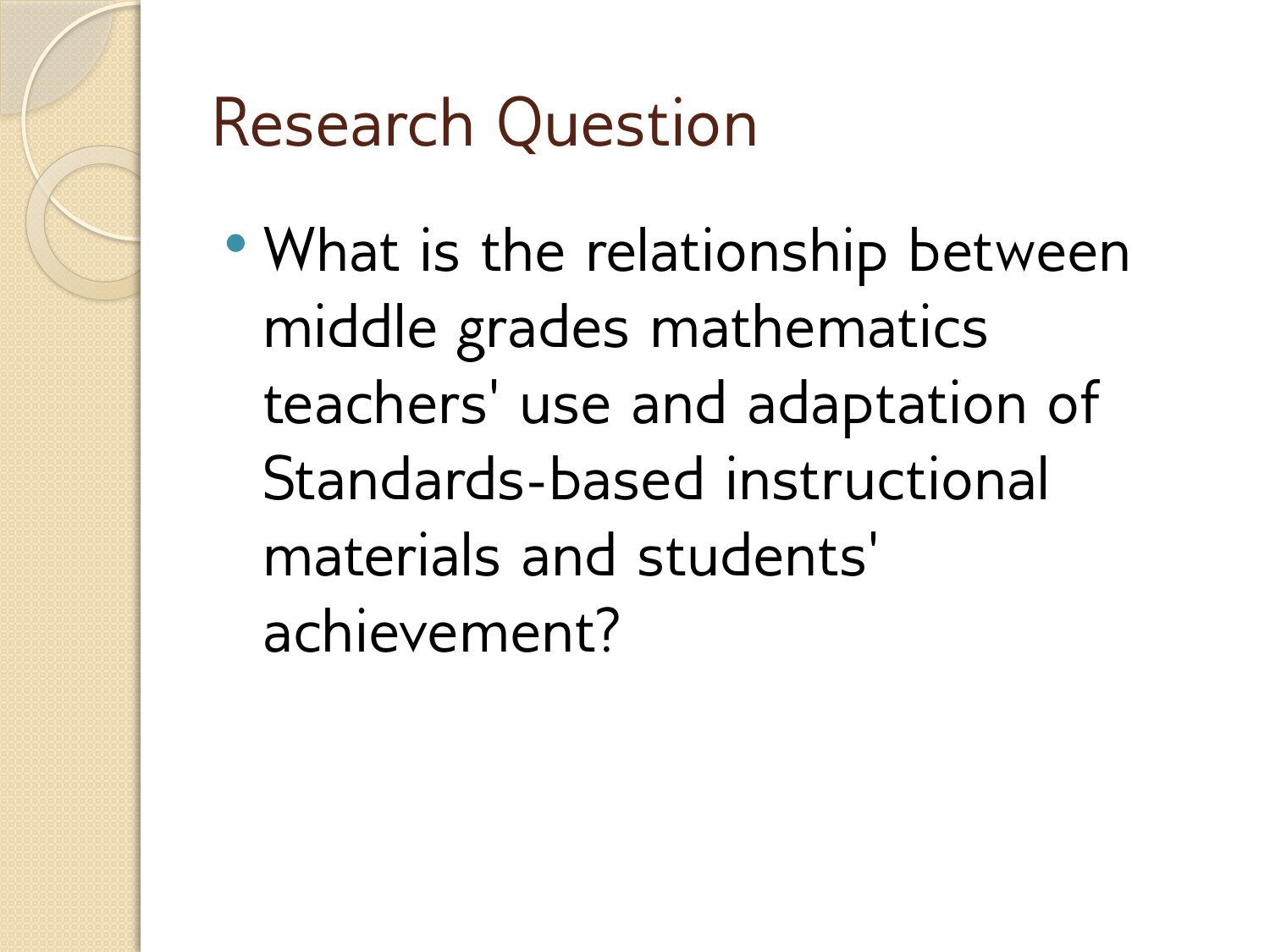

# Research Question
What is the relationship between middle grades mathematics teachers' use and adaptation of Standards-based instructional materials and students' achievement?